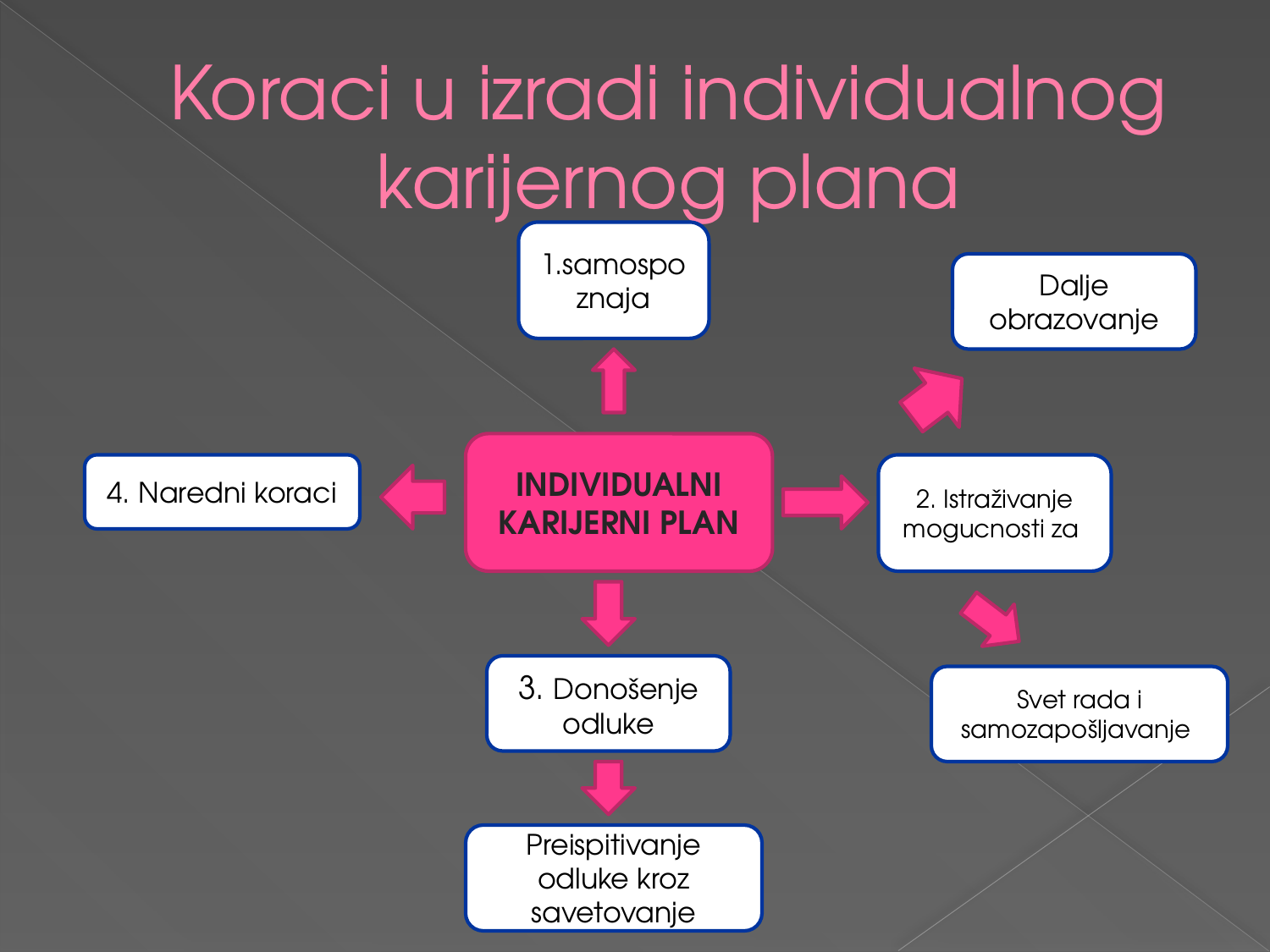

# Koraci u izradi individualnog karijernog plana
1.samospoznaja
Dalje obrazovanje

INDIVIDUALNI KARIJERNI PLAN
4. Naredni koraci
2. Istraživanje mogucnosti za

3. Donošenje odluke
Svet rada i samozapošljavanje

Preispitivanje odluke kroz savetovanje